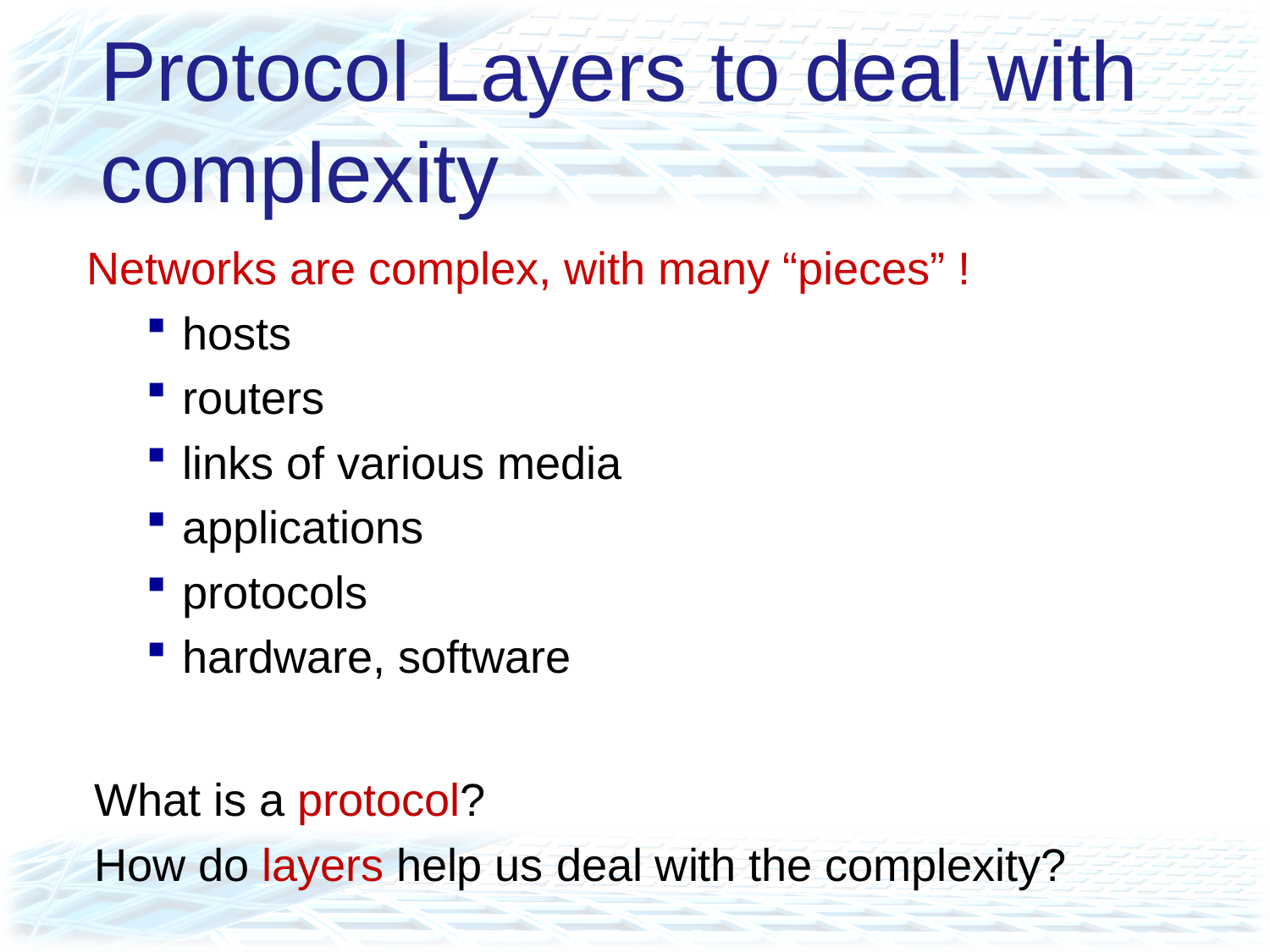

# Protocol Layers to deal with complexity
Networks are complex, with many “pieces” !
hosts
routers
links of various media
applications
protocols
hardware, software

What is a protocol?
How do layers help us deal with the complexity?